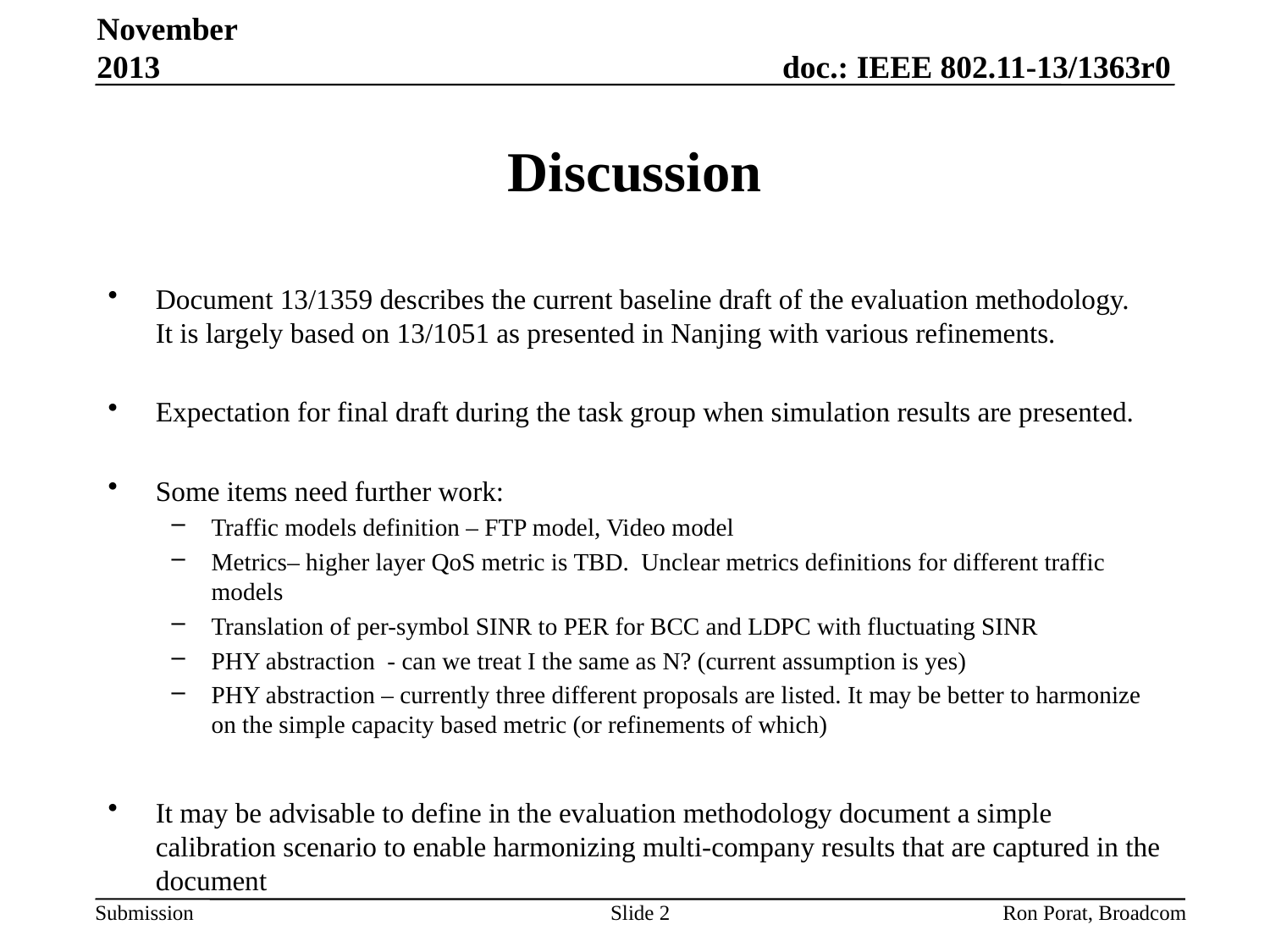

November 2013
# Discussion
Document 13/1359 describes the current baseline draft of the evaluation methodology.  It is largely based on 13/1051 as presented in Nanjing with various refinements.

Expectation for final draft during the task group when simulation results are presented.

Some items need further work:
Traffic models definition – FTP model, Video model
Metrics– higher layer QoS metric is TBD.  Unclear metrics definitions for different traffic models
Translation of per-symbol SINR to PER for BCC and LDPC with fluctuating SINR
PHY abstraction  - can we treat I the same as N? (current assumption is yes)
PHY abstraction – currently three different proposals are listed. It may be better to harmonize on the simple capacity based metric (or refinements of which)

It may be advisable to define in the evaluation methodology document a simple calibration scenario to enable harmonizing multi-company results that are captured in the document

Slide 2
Ron Porat, Broadcom